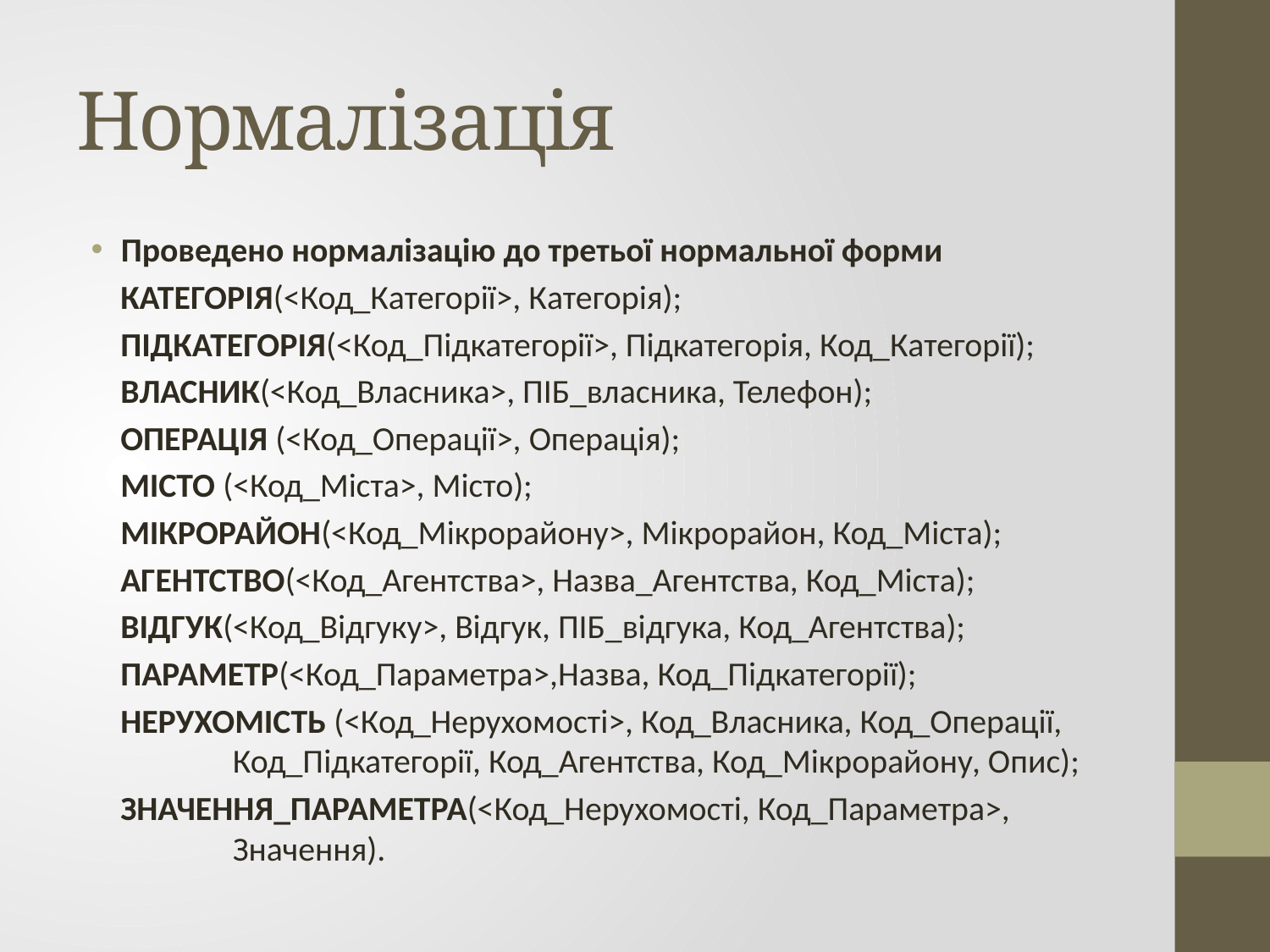

# Нормалізація
Проведено нормалізацію до третьої нормальної форми
КАТЕГОРІЯ(<Код_Категорії>, Категорія);
ПІДКАТЕГОРІЯ(<Код_Підкатегорії>, Підкатегорія, Код_Категорії);
ВЛАСНИК(<Код_Власника>, ПІБ_власника, Телефон);
ОПЕРАЦІЯ (<Код_Операції>, Операція);
МІСТО (<Код_Міста>, Місто);
МІКРОРАЙОН(<Код_Мікрорайону>, Мікрорайон, Код_Міста);
АГЕНТСТВО(<Код_Агентства>, Назва_Агентства, Код_Міста);
ВІДГУК(<Код_Відгуку>, Відгук, ПІБ_відгука, Код_Агентства);
ПАРАМЕТР(<Код_Параметра>,Назва, Код_Підкатегорії);
НЕРУХОМІСТЬ (<Код_Нерухомості>, Код_Власника, Код_Операції, Код_Підкатегорії, Код_Агентства, Код_Мікрорайону, Опис);
ЗНАЧЕННЯ_ПАРАМЕТРА(<Код_Нерухомості, Код_Параметра>, Значення).